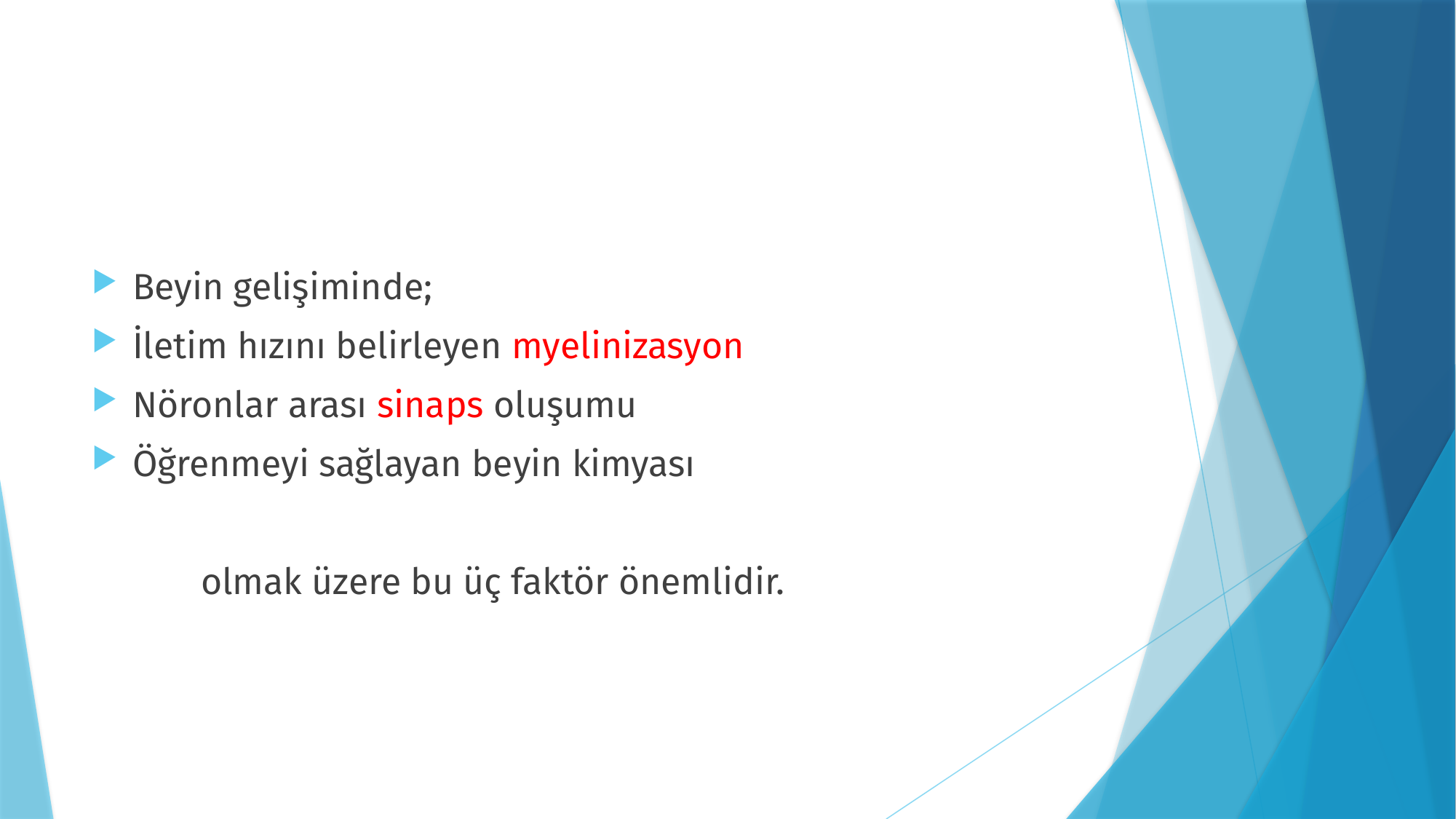

#
Beyin gelişiminde;
İletim hızını belirleyen myelinizasyon
Nöronlar arası sinaps oluşumu
Öğrenmeyi sağlayan beyin kimyası

	olmak üzere bu üç faktör önemlidir.